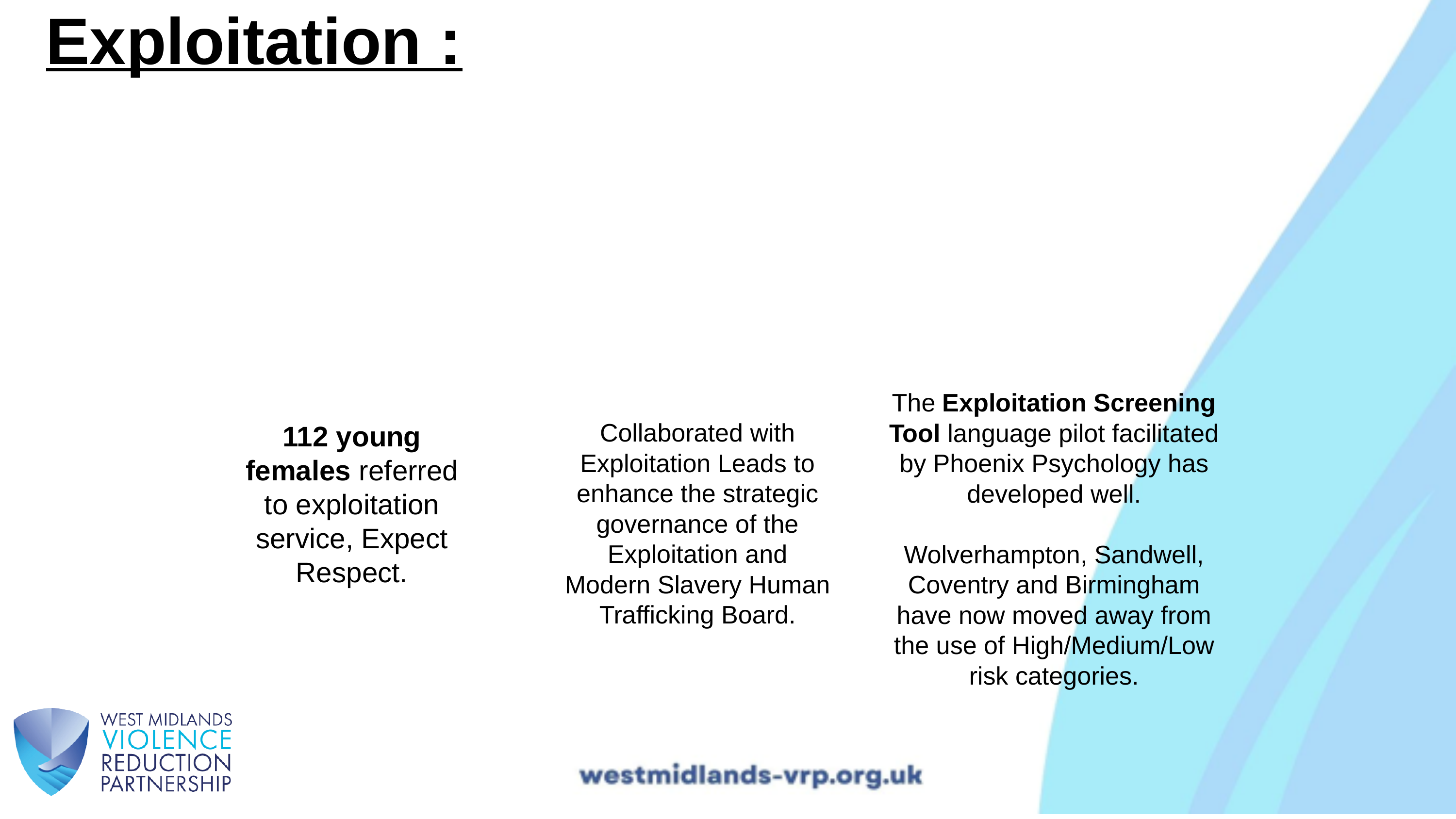

Exploitation :

The Exploitation Screening Tool language pilot facilitated by Phoenix Psychology has developed well.

Wolverhampton, Sandwell, Coventry and Birmingham have now moved away from the use of High/Medium/Low risk categories.
Collaborated with Exploitation Leads to enhance the strategic governance of the Exploitation and Modern Slavery Human Trafficking Board.
112 young females referred to exploitation service, Expect Respect.